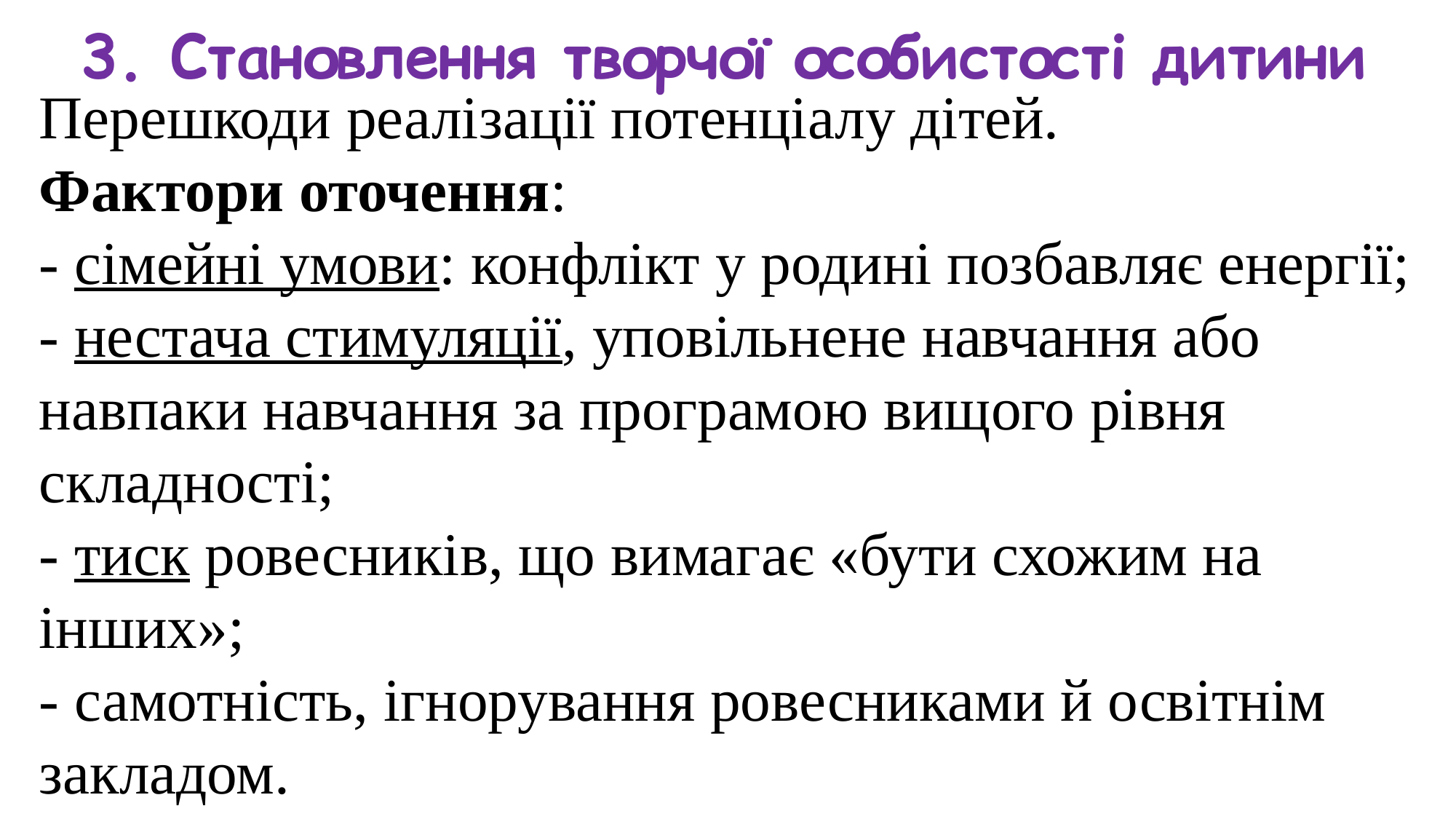

3. Становлення творчої особистості дитини
Перешкоди реалізації потенціалу дітей.
Фактори оточення:
- сімейні умови: конфлікт у родині позбавляє енергії;
- нестача стимуляції, уповільнене навчання або навпаки навчання за програмою вищого рівня складності;
- тиск ровесників, що вимагає «бути схожим на інших»;
- самотність, ігнорування ровесниками й освітнім закладом.